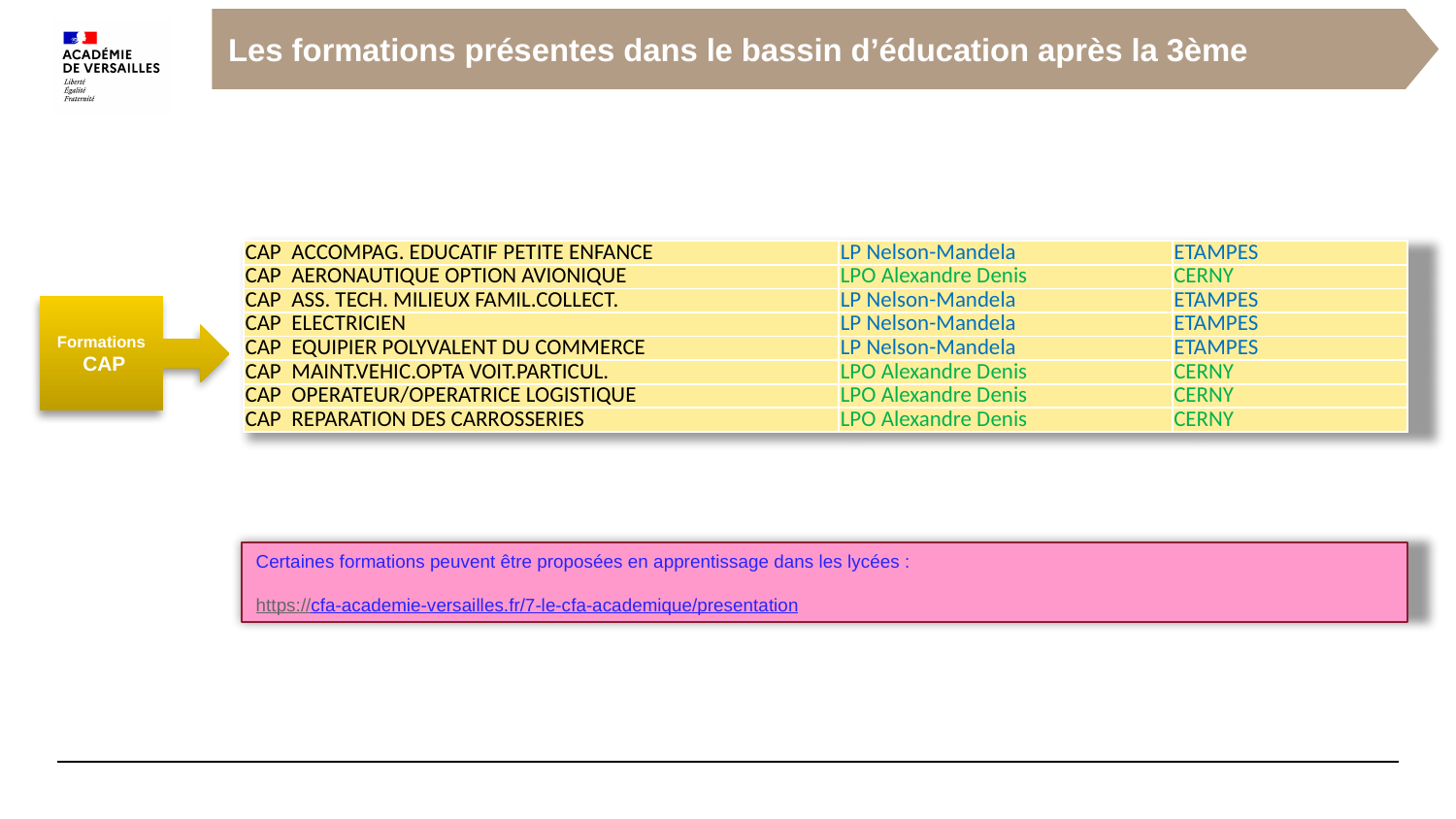

Les formations présentes dans le bassin d’éducation après la 3ème
| CAP ACCOMPAG. EDUCATIF PETITE ENFANCE | LP Nelson-Mandela | ETAMPES |
| --- | --- | --- |
| CAP AERONAUTIQUE OPTION AVIONIQUE | LPO Alexandre Denis | CERNY |
| CAP ASS. TECH. MILIEUX FAMIL.COLLECT. | LP Nelson-Mandela | ETAMPES |
| CAP ELECTRICIEN | LP Nelson-Mandela | ETAMPES |
| CAP EQUIPIER POLYVALENT DU COMMERCE | LP Nelson-Mandela | ETAMPES |
| CAP MAINT.VEHIC.OPTA VOIT.PARTICUL. | LPO Alexandre Denis | CERNY |
| CAP OPERATEUR/OPERATRICE LOGISTIQUE | LPO Alexandre Denis | CERNY |
| CAP REPARATION DES CARROSSERIES | LPO Alexandre Denis | CERNY |
Formations
 CAP
Certaines formations peuvent être proposées en apprentissage dans les lycées :

https://cfa-academie-versailles.fr/7-le-cfa-academique/presentation